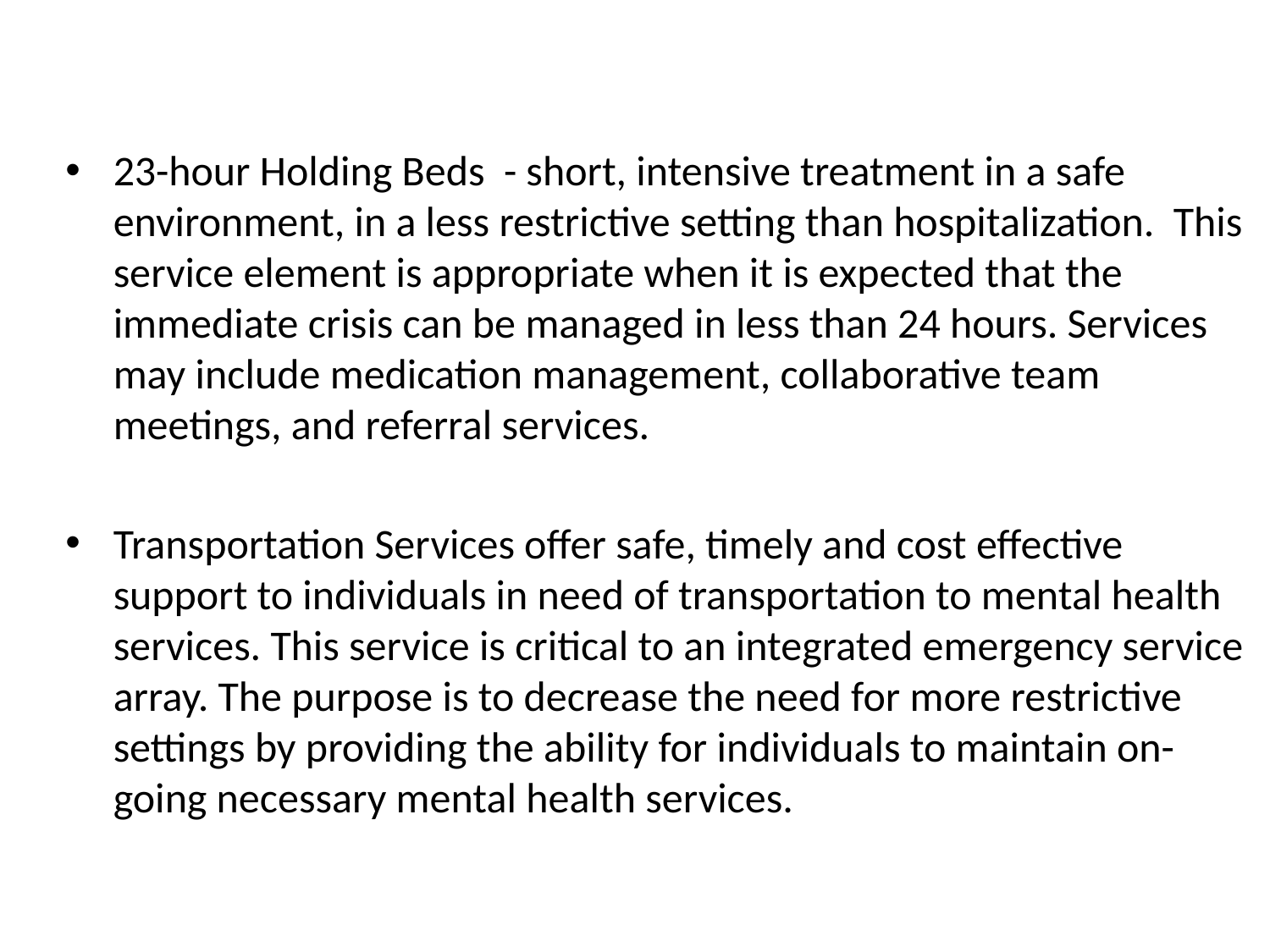

6 Emergency Service Elements
#
23-hour Holding Beds  - short, intensive treatment in a safe environment, in a less restrictive setting than hospitalization.  This service element is appropriate when it is expected that the immediate crisis can be managed in less than 24 hours. Services may include medication management, collaborative team meetings, and referral services.

Transportation Services offer safe, timely and cost effective support to individuals in need of transportation to mental health services. This service is critical to an integrated emergency service array. The purpose is to decrease the need for more restrictive settings by providing the ability for individuals to maintain on-going necessary mental health services.